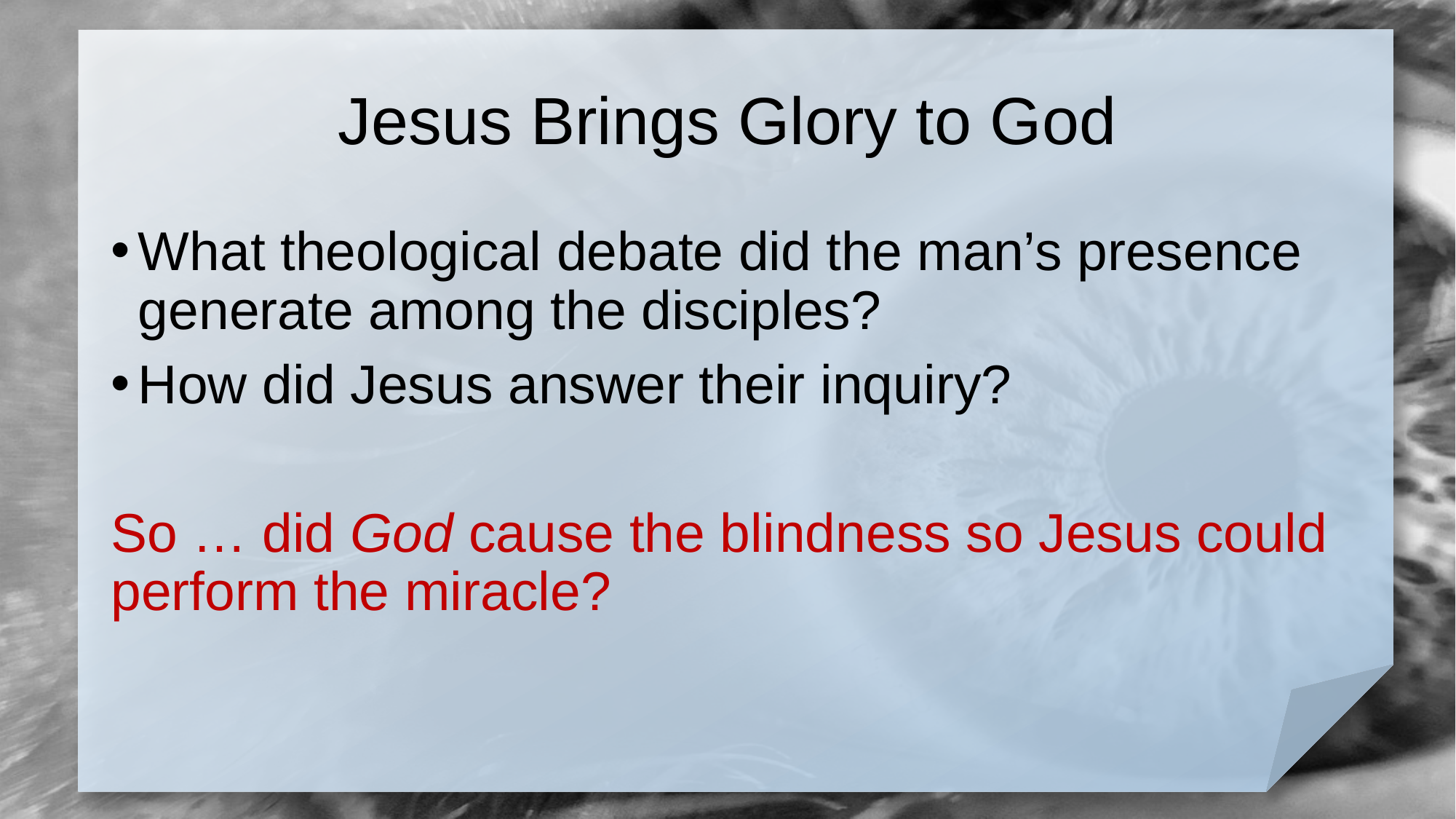

# Jesus Brings Glory to God
What theological debate did the man’s presence generate among the disciples?
How did Jesus answer their inquiry?

So … did God cause the blindness so Jesus could perform the miracle?